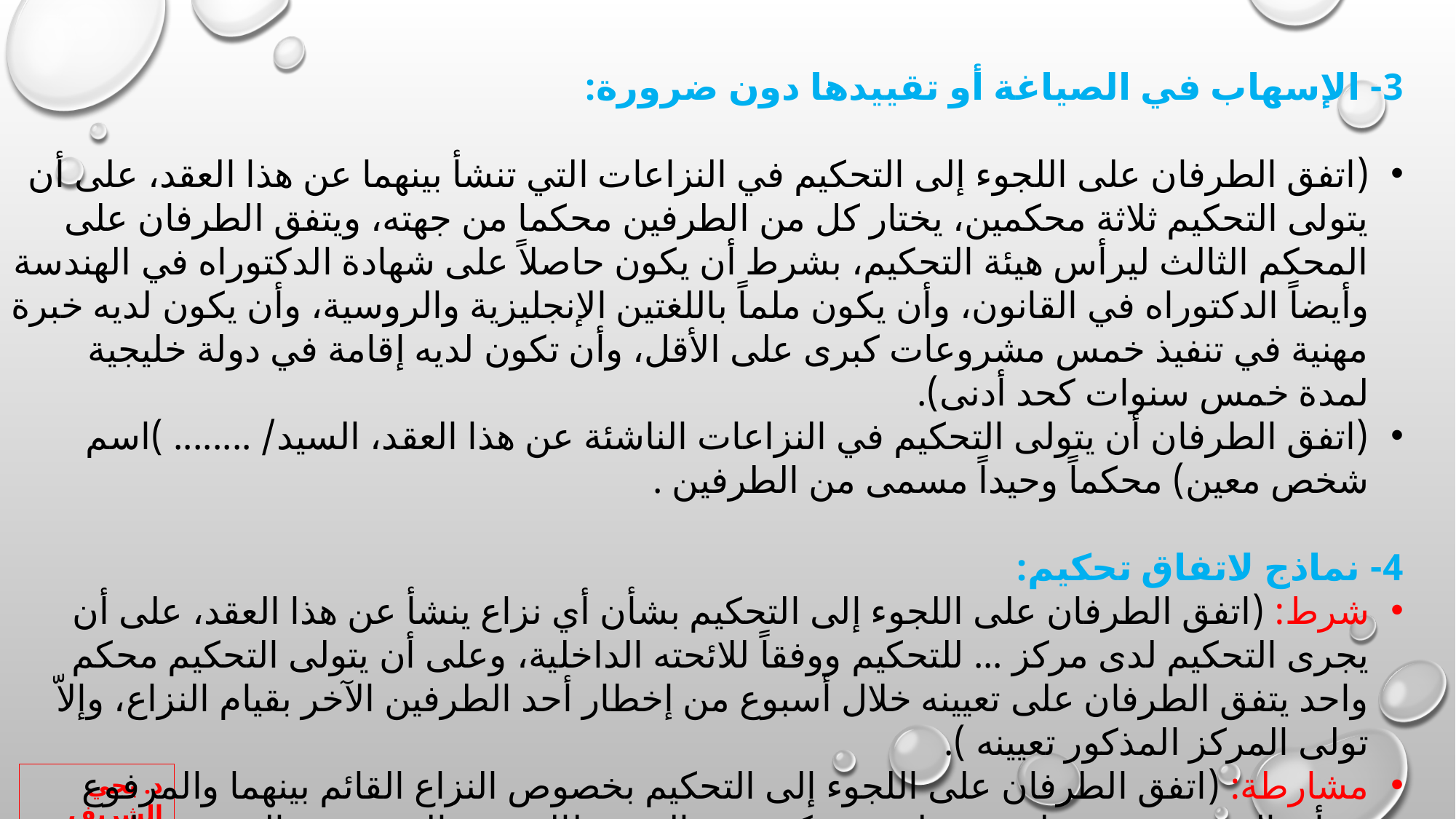

3- الإسهاب في الصياغة أو تقييدها دون ضرورة:

(اتفق الطرفان على اللجوء إلى التحكيم في النزاعات التي تنشأ بينهما عن هذا العقد، على أن يتولى التحكيم ثلاثة محكمين، يختار كل من الطرفين محكما من جهته، ويتفق الطرفان على المحكم الثالث ليرأس هيئة التحكيم، بشرط أن يكون حاصلاً على شهادة الدكتوراه في الهندسة وأيضاً الدكتوراه في القانون، وأن يكون ملماً باللغتين الإنجليزية والروسية، وأن يكون لديه خبرة مهنية في تنفيذ خمس مشروعات كبرى على الأقل، وأن تكون لديه إقامة في دولة خليجية لمدة خمس سنوات كحد أدنى).
(اتفق الطرفان أن يتولى التحكيم في النزاعات الناشئة عن هذا العقد، السيد/ ........ )اسم شخص معين) محكماً وحيداً مسمى من الطرفين .

4- نماذج لاتفاق تحكيم:
شرط: (اتفق الطرفان على اللجوء إلى التحكيم بشأن أي نزاع ينشأ عن هذا العقد، على أن يجرى التحكيم لدى مركز ... للتحكيم ووفقاً للائحته الداخلية، وعلى أن يتولى التحكيم محكم واحد يتفق الطرفان على تعيينه خلال أسبوع من إخطار أحد الطرفين الآخر بقيام النزاع، وإلاّ تولى المركز المذكور تعيينه ).
مشارطة: (اتفق الطرفان على اللجوء إلى التحكيم بخصوص النزاع القائم بينهما والمرفوع بشأنه الدعوى رقم ... لسنة ... لدى محكمة ... والذي يطالب فيه المدعي ... المدعى عليه ... بـ ...، على أن تتولى المحكمة المذكورة تعيين محكم وحيد يتولى الفصل في النزاع ).